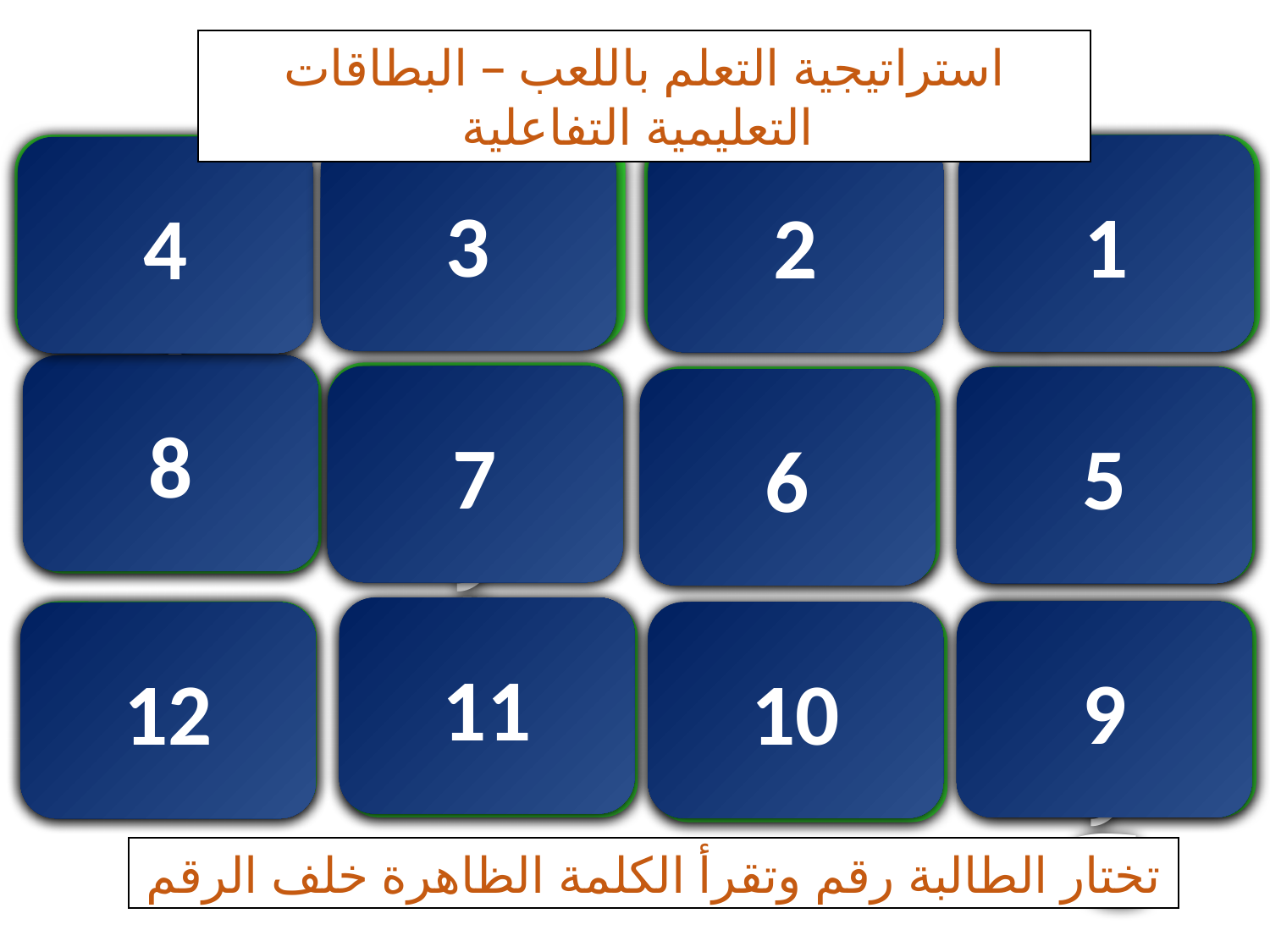

استراتيجية التعلم باللعب – البطاقات التعليمية التفاعلية
وَاحِدَة
 ثَلاث
3
 ثَعْلَبُ
  مَتْجَرُ
1
2
4
8
  أَخُ
 دُمْيَةُ
7
لَعِبَ
 كَثِير
5
6
11
أَبِي
دُمْيَة
9
 صَالِحُ
10
12
أَرْنَبُ
تختار الطالبة رقم وتقرأ الكلمة الظاهرة خلف الرقم